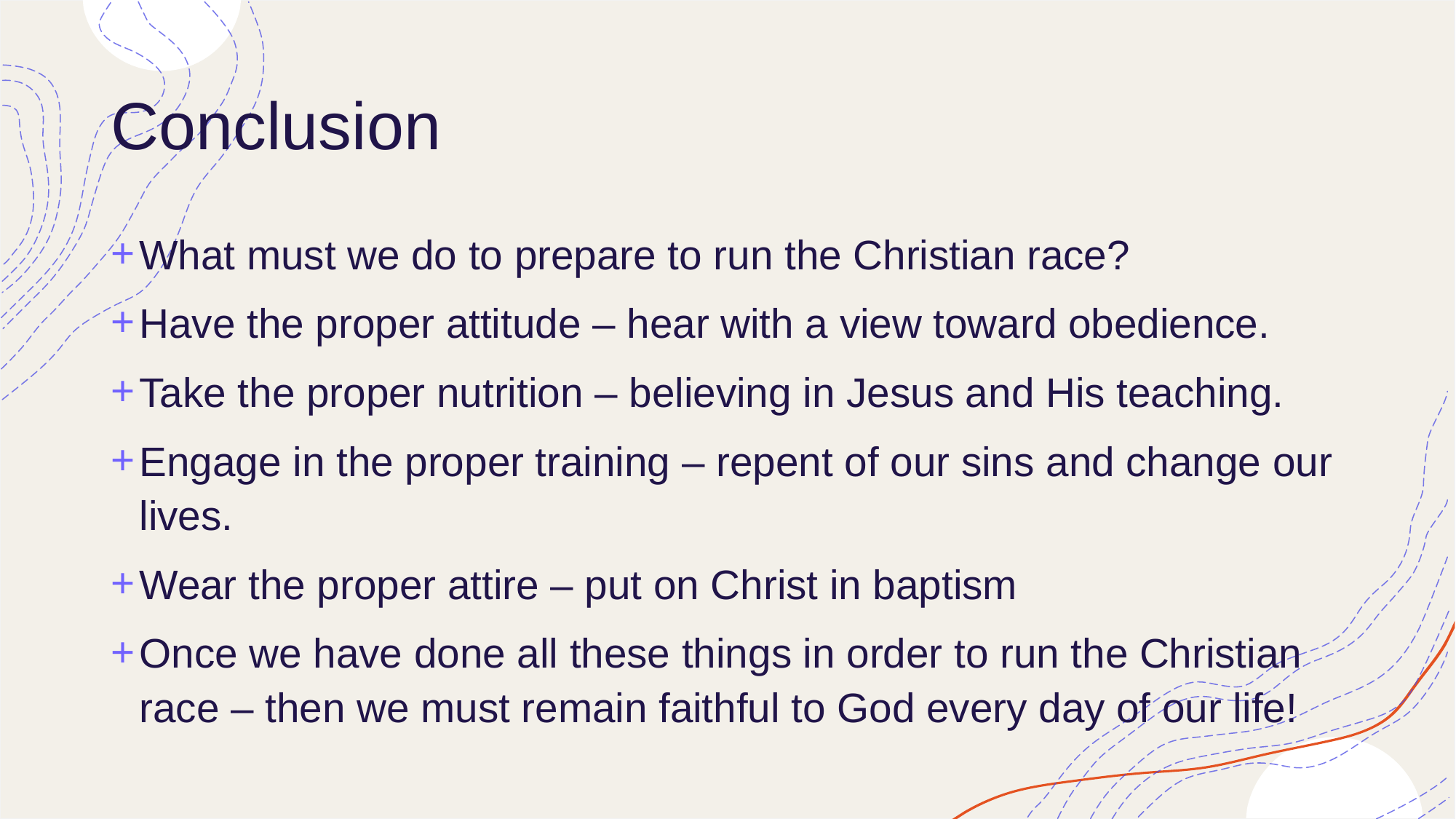

# Conclusion
What must we do to prepare to run the Christian race?
Have the proper attitude – hear with a view toward obedience.
Take the proper nutrition – believing in Jesus and His teaching.
Engage in the proper training – repent of our sins and change our lives.
Wear the proper attire – put on Christ in baptism
Once we have done all these things in order to run the Christian race – then we must remain faithful to God every day of our life!